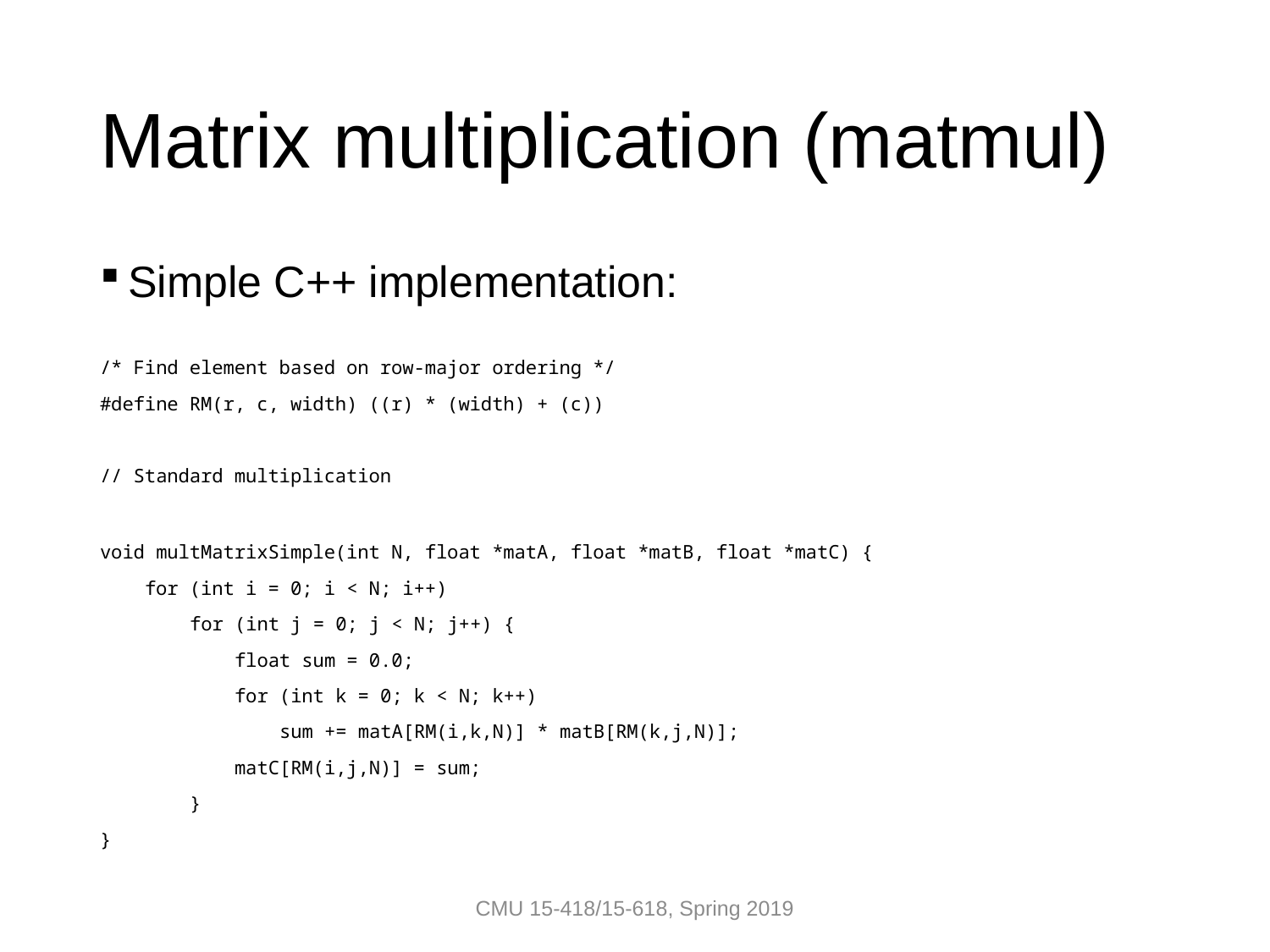

# Matrix multiplication (matmul)
Simple C++ implementation:

/* Find element based on row-major ordering */
#define RM(r, c, width) ((r) * (width) + (c))

// Standard multiplication
void multMatrixSimple(int N, float *matA, float *matB, float *matC) {
    for (int i = 0; i < N; i++)
        for (int j = 0; j < N; j++) {
            float sum = 0.0;
            for (int k = 0; k < N; k++)
                sum += matA[RM(i,k,N)] * matB[RM(k,j,N)];
            matC[RM(i,j,N)] = sum;
        }
}
CMU 15-418/15-618, Spring 2019